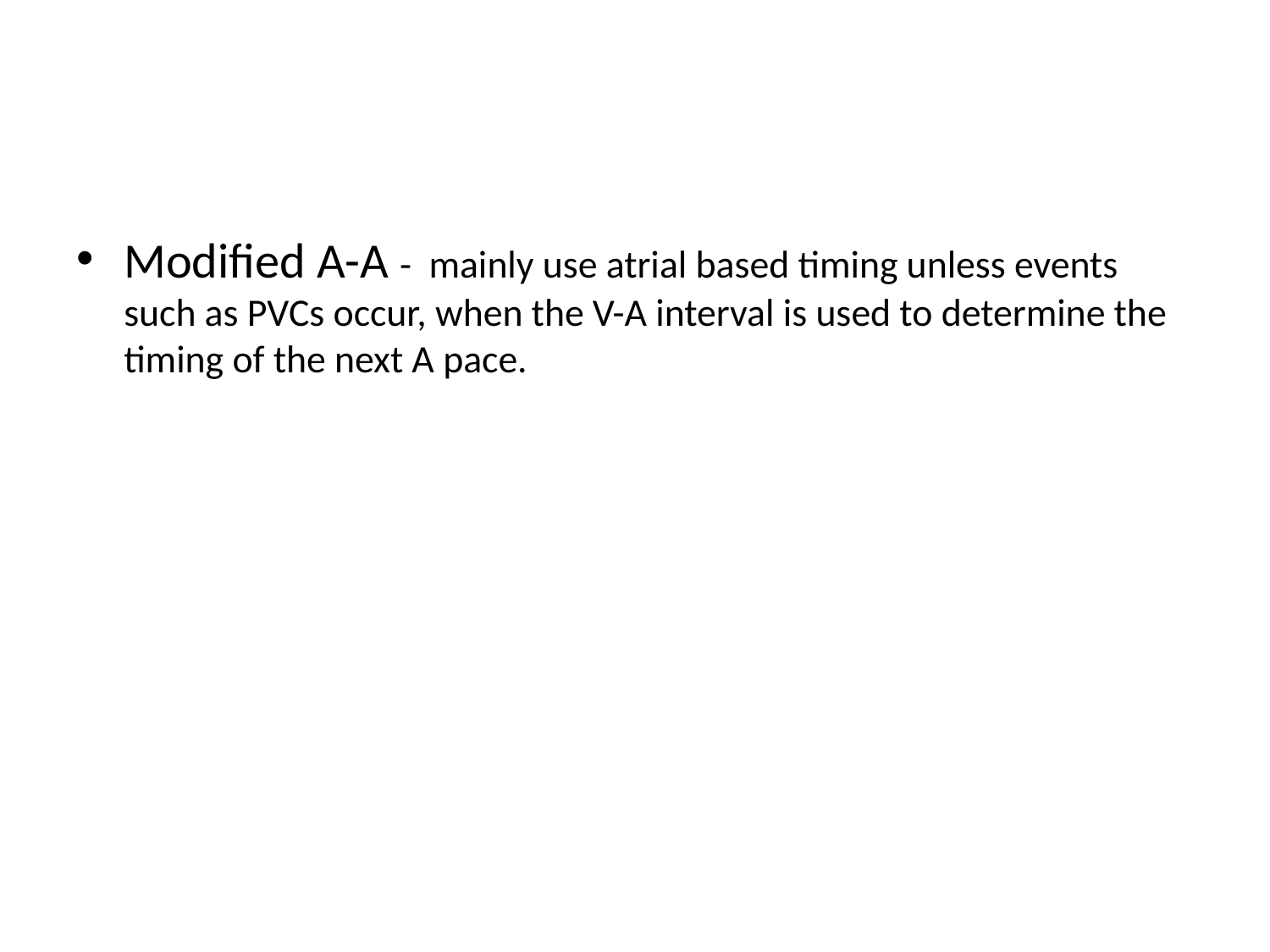

#
Modified A-A -  mainly use atrial based timing unless events such as PVCs occur, when the V-A interval is used to determine the timing of the next A pace.